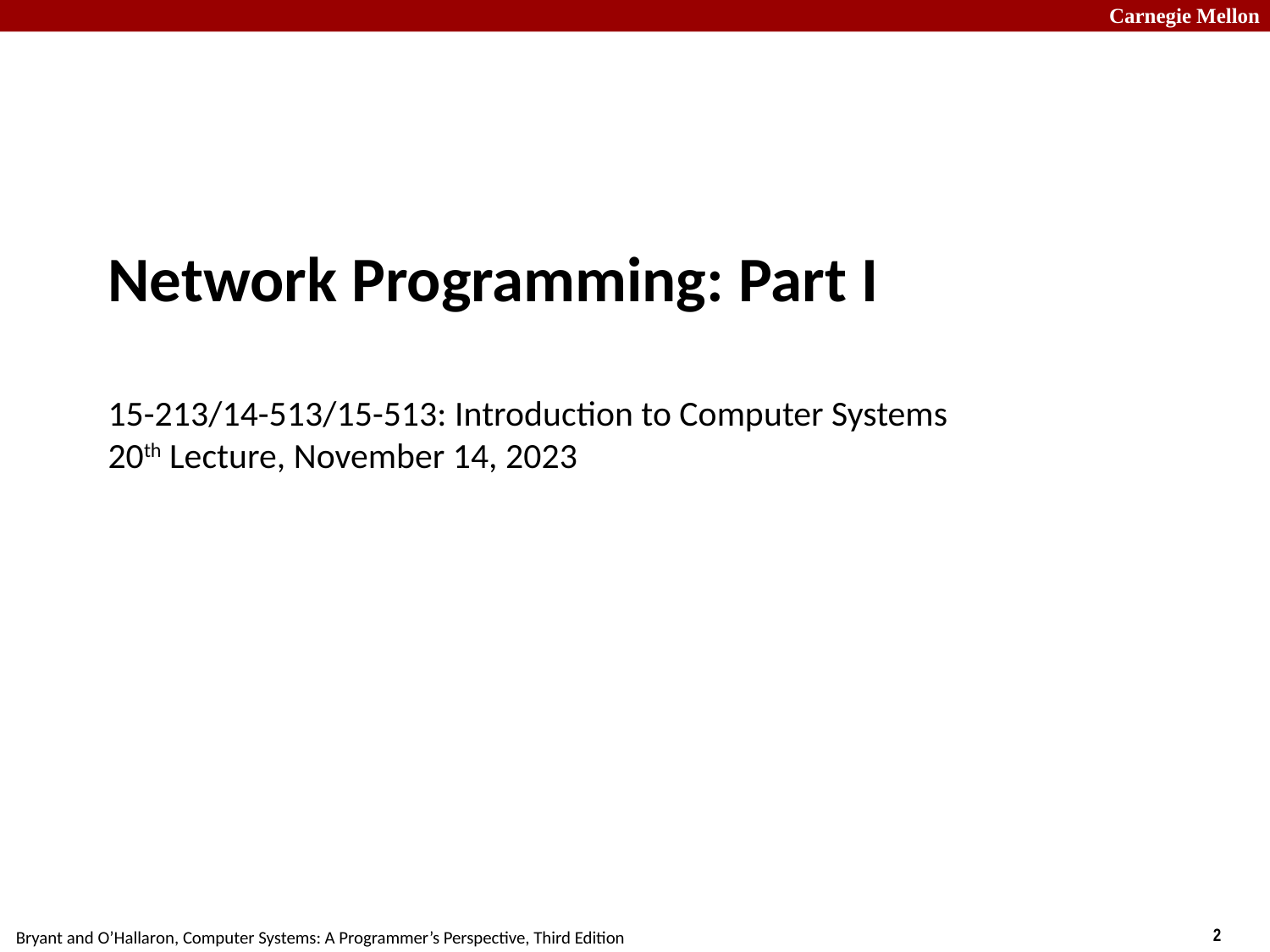

# Network Programming: Part I 15-213/14-513/15-513: Introduction to Computer Systems 20th Lecture, November 14, 2023